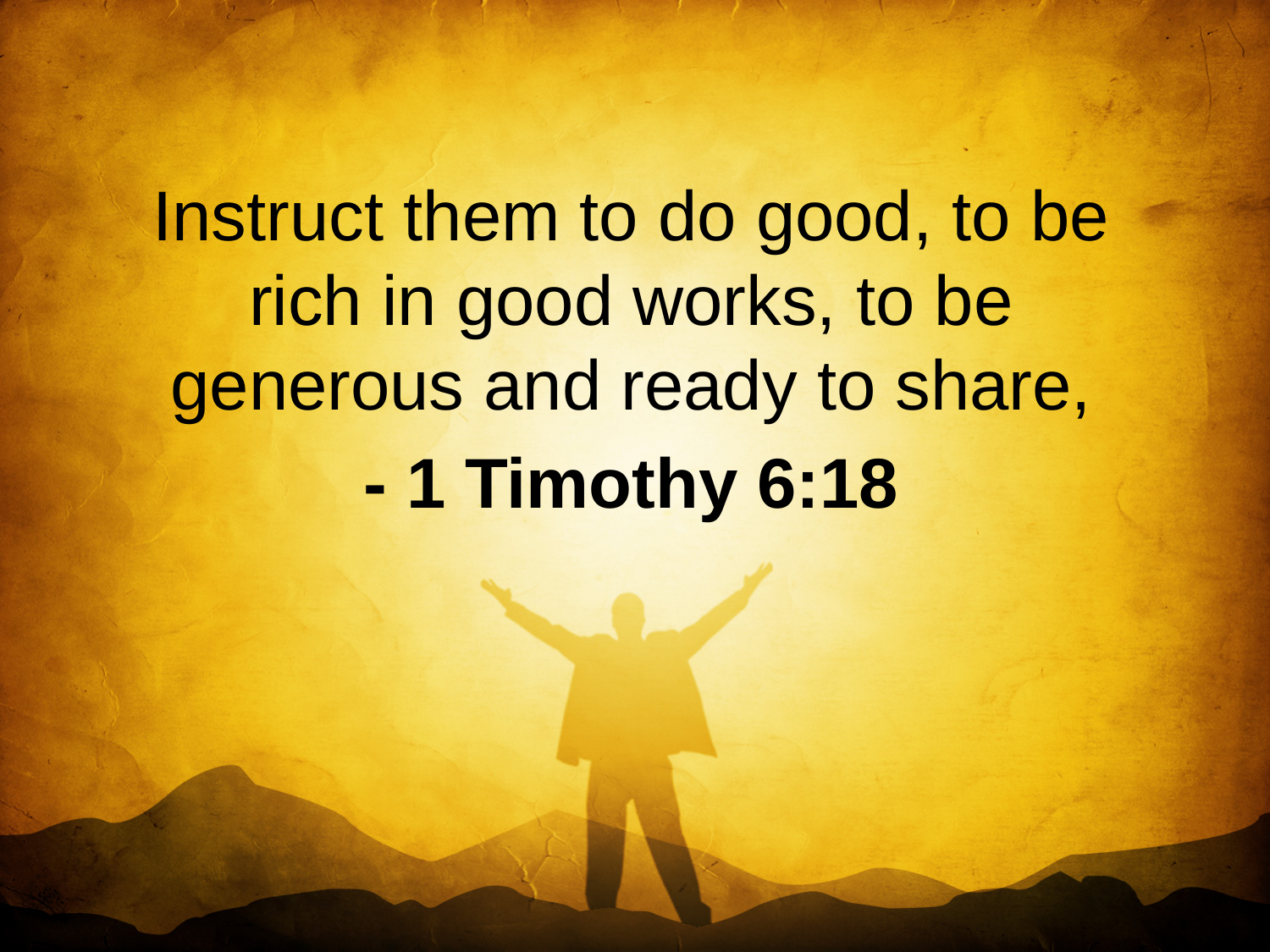

Instruct them to do good, to be rich in good works, to be generous and ready to share,
- 1 Timothy 6:18